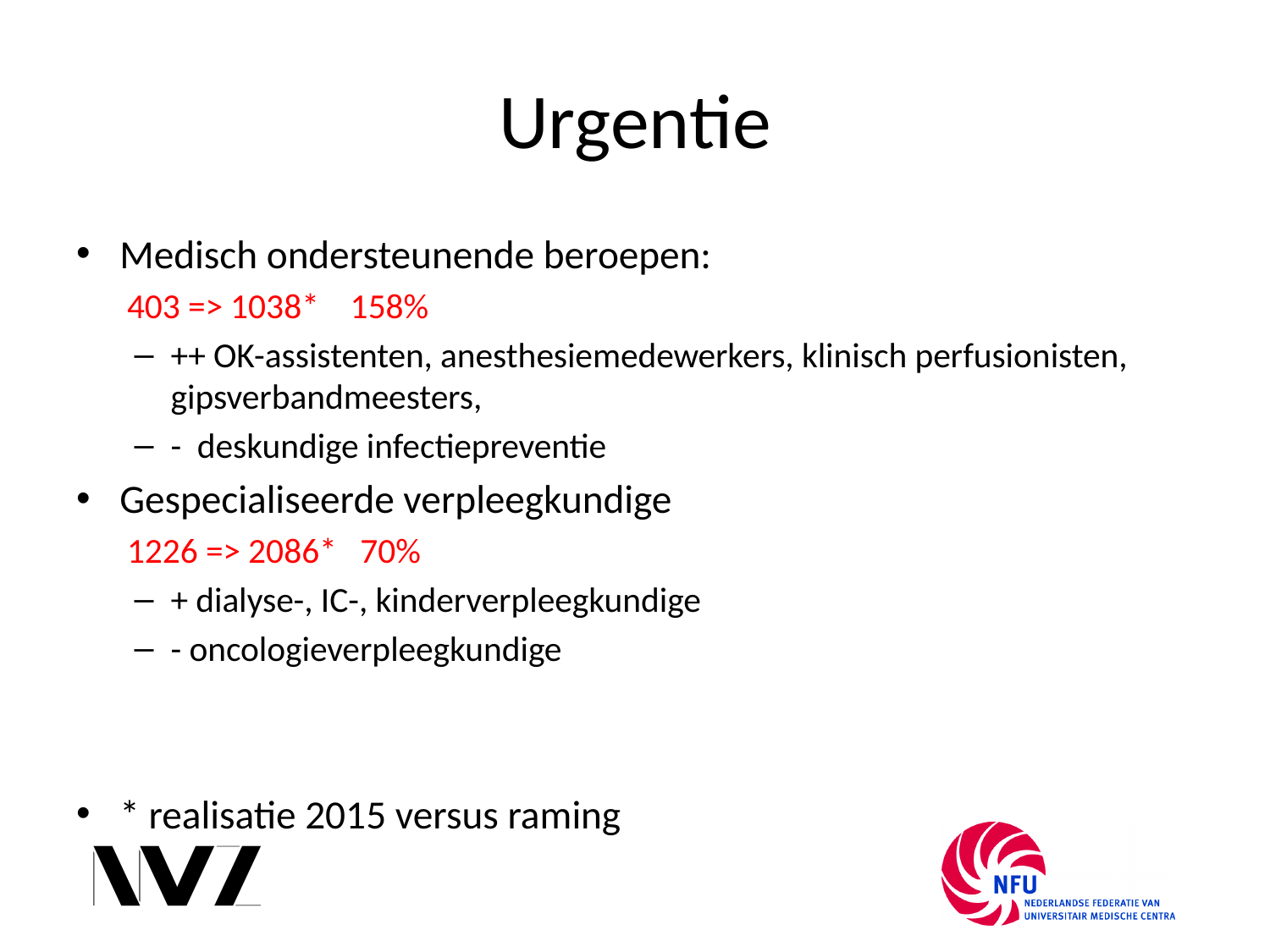

# Urgentie
Medisch ondersteunende beroepen:
403 => 1038*    158%
++ OK-assistenten, anesthesiemedewerkers, klinisch perfusionisten, gipsverbandmeesters,
-  deskundige infectiepreventie
Gespecialiseerde verpleegkundige
1226 => 2086*   70%
+ dialyse-, IC-, kinderverpleegkundige
- oncologieverpleegkundige

* realisatie 2015 versus raming